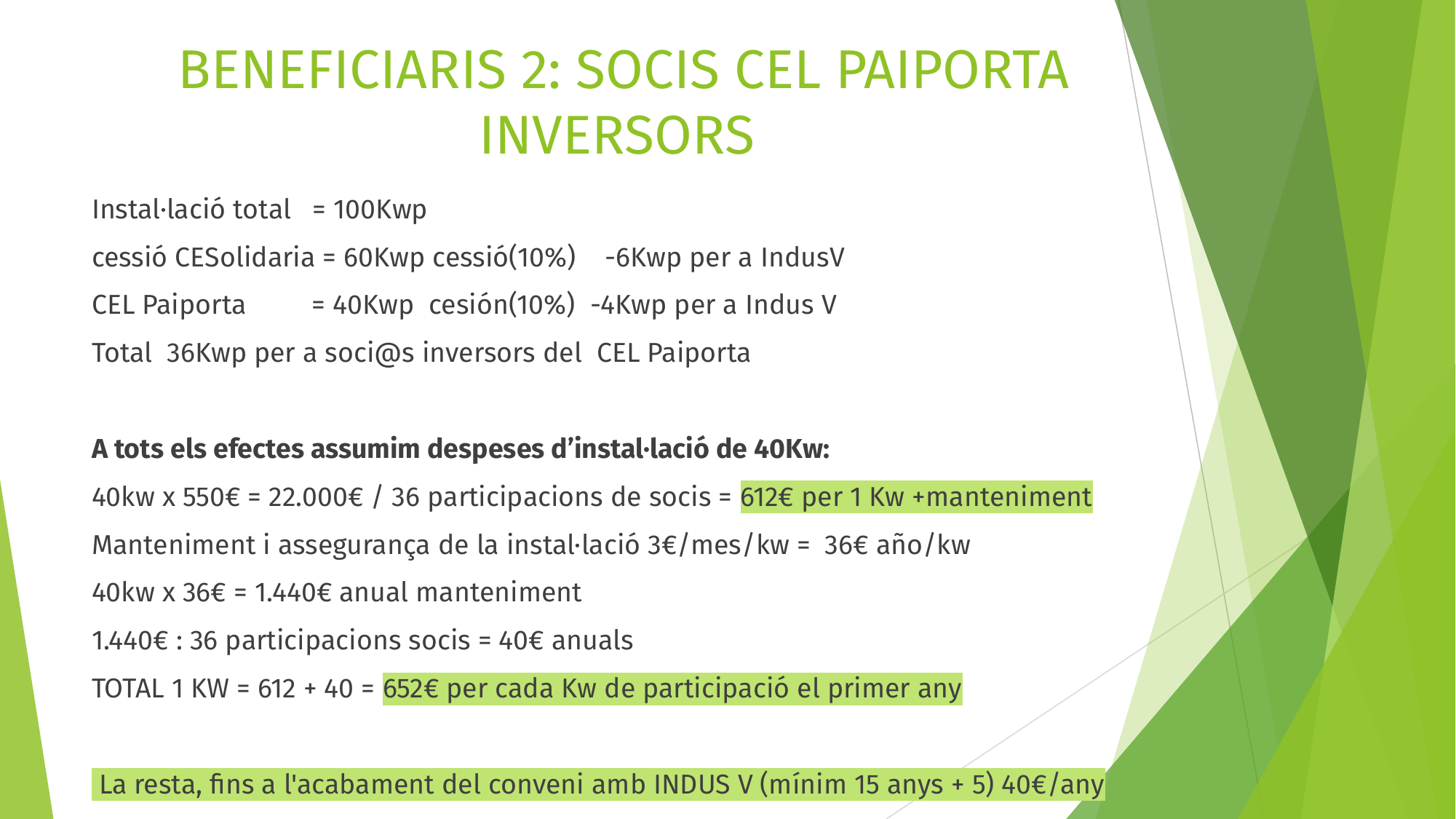

# BENEFICIARIS 2: SOCIS CEL PAIPORTA INVERSORS
Instal·lació total   = 100Kwp
cessió CESolidaria = 60Kwp cessió(10%)    -6Kwp per a IndusV
CEL Paiporta         = 40Kwp  cesión(10%)  -4Kwp per a Indus V
Total  36Kwp per a soci@s inversors del  CEL Paiporta

A tots els efectes assumim despeses d’instal·lació de 40Kw:
40kw x 550€ = 22.000€ / 36 participacions de socis = 612€ per 1 Kw +manteniment
Manteniment i assegurança de la instal·lació 3€/mes/kw =  36€ año/kw
40kw x 36€ = 1.440€ anual manteniment
1.440€ : 36 participacions socis = 40€ anuals
TOTAL 1 KW = 612 + 40 = 652€ per cada Kw de participació el primer any

 La resta, fins a l'acabament del conveni amb INDUS V (mínim 15 anys + 5) 40€/any